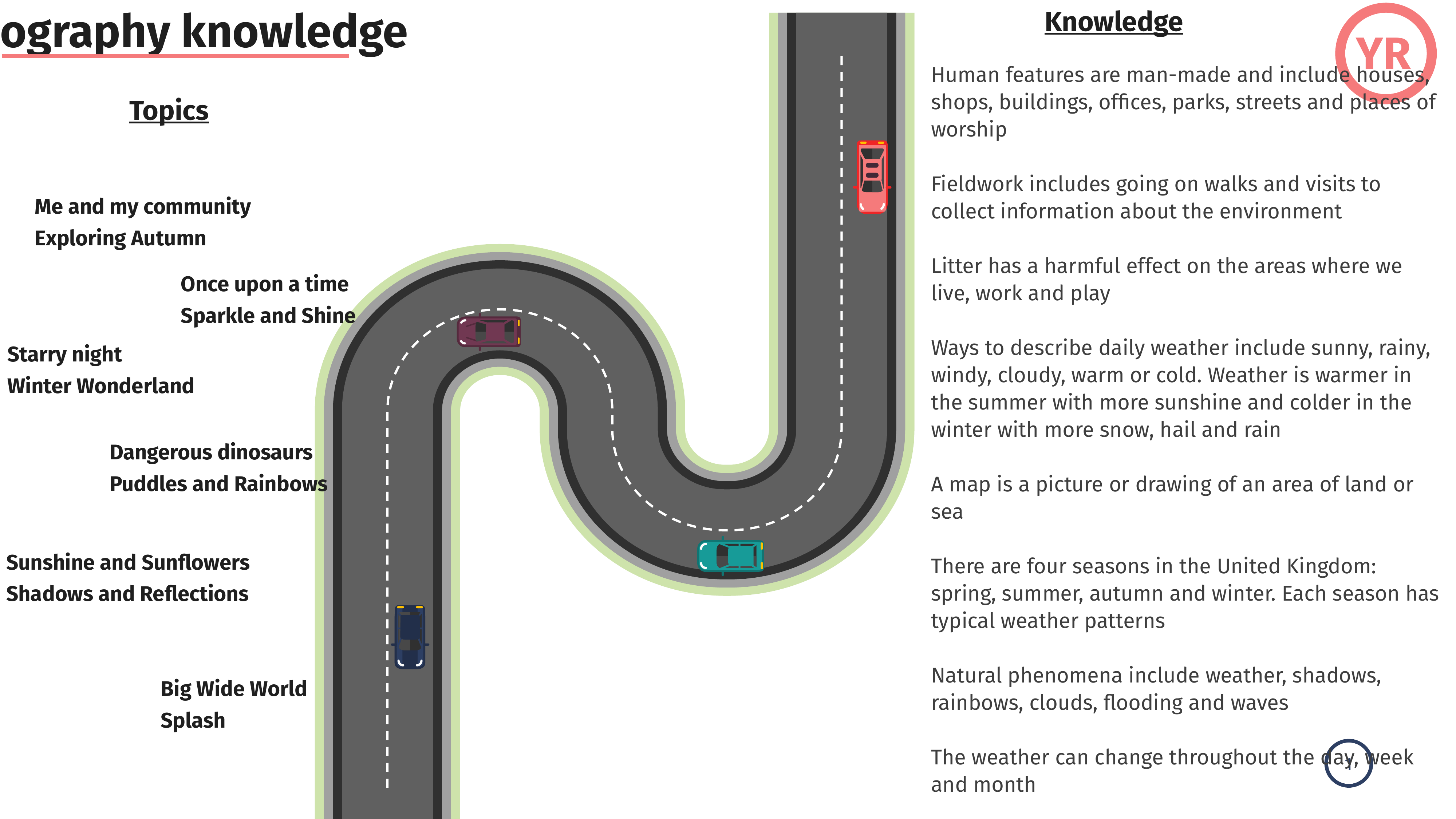

Geography knowledge
Knowledge

YR
Human features are man-made and include houses, shops, buildings, offices, parks, streets and places of worship

Fieldwork includes going on walks and visits to collect information about the environment

Litter has a harmful effect on the areas where we live, work and play

Ways to describe daily weather include sunny, rainy, windy, cloudy, warm or cold. Weather is warmer in the summer with more sunshine and colder in the winter with more snow, hail and rain

A map is a picture or drawing of an area of land or sea

There are four seasons in the United Kingdom: spring, summer, autumn and winter. Each season has typical weather patterns

Natural phenomena include weather, shadows, rainbows, clouds, flooding and waves

The weather can change throughout the day, week and month

Places can have different climates, weather, food, religions, culture, wildlife, transport and amenities

Globes and maps can show us the location of different places around the world

Topics

Me and my community
Exploring Autumn

Once upon a time
Sparkle and Shine

Starry night
Winter Wonderland

Dangerous dinosaurs
Puddles and Rainbows

Sunshine and Sunflowers
Shadows and Reflections

Big Wide World
Splash